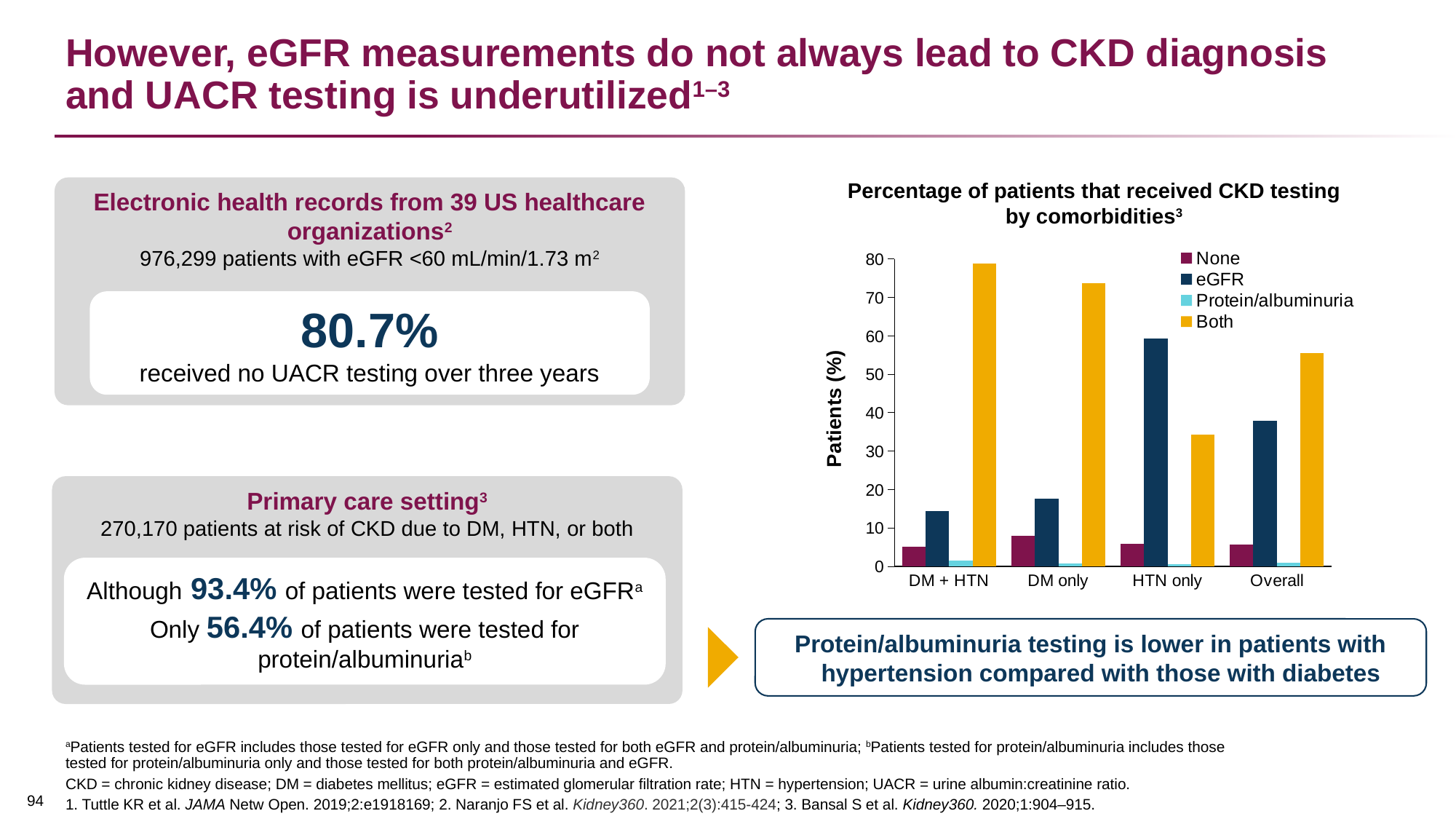

# However, eGFR measurements do not always lead to CKD diagnosis and UACR testing is underutilized1–3
Percentage of patients that received CKD testing
by comorbidities3

### Chart

| Category | None | eGFR | Protein/albuminuria | Both |
|---|---|---|---|---|
| DM + HTN | 5.2 | 14.4 | 1.5 | 78.9 |
| DM only | 7.9 | 17.6 | 0.8 | 73.7 |
| HTN only | 5.9 | 59.3 | 0.5 | 34.3 |
| Overall | 5.7 | 37.9 | 0.9 | 55.5 |
Electronic health records from 39 US healthcare organizations2
976,299 patients with eGFR <60 mL/min/1.73 m2

80.7%
received no UACR testing over three years
Primary care setting3
270,170 patients at risk of CKD due to DM, HTN, or both

Although 93.4% of patients were tested for eGFRa
Only 56.4% of patients were tested for protein/albuminuriab
Protein/albuminuria testing is lower in patients with hypertension compared with those with diabetes

aPatients tested for eGFR includes those tested for eGFR only and those tested for both eGFR and protein/albuminuria; bPatients tested for protein/albuminuria includes those tested for protein/albuminuria only and those tested for both protein/albuminuria and eGFR.
CKD = chronic kidney disease; DM = diabetes mellitus; eGFR = estimated glomerular filtration rate; HTN = hypertension; UACR = urine albumin:creatinine ratio.
1. Tuttle KR et al. JAMA Netw Open. 2019;2:e1918169; 2. Naranjo FS et al. Kidney360. 2021;2(3):415-424; 3. Bansal S et al. Kidney360. 2020;1:904–915.
94